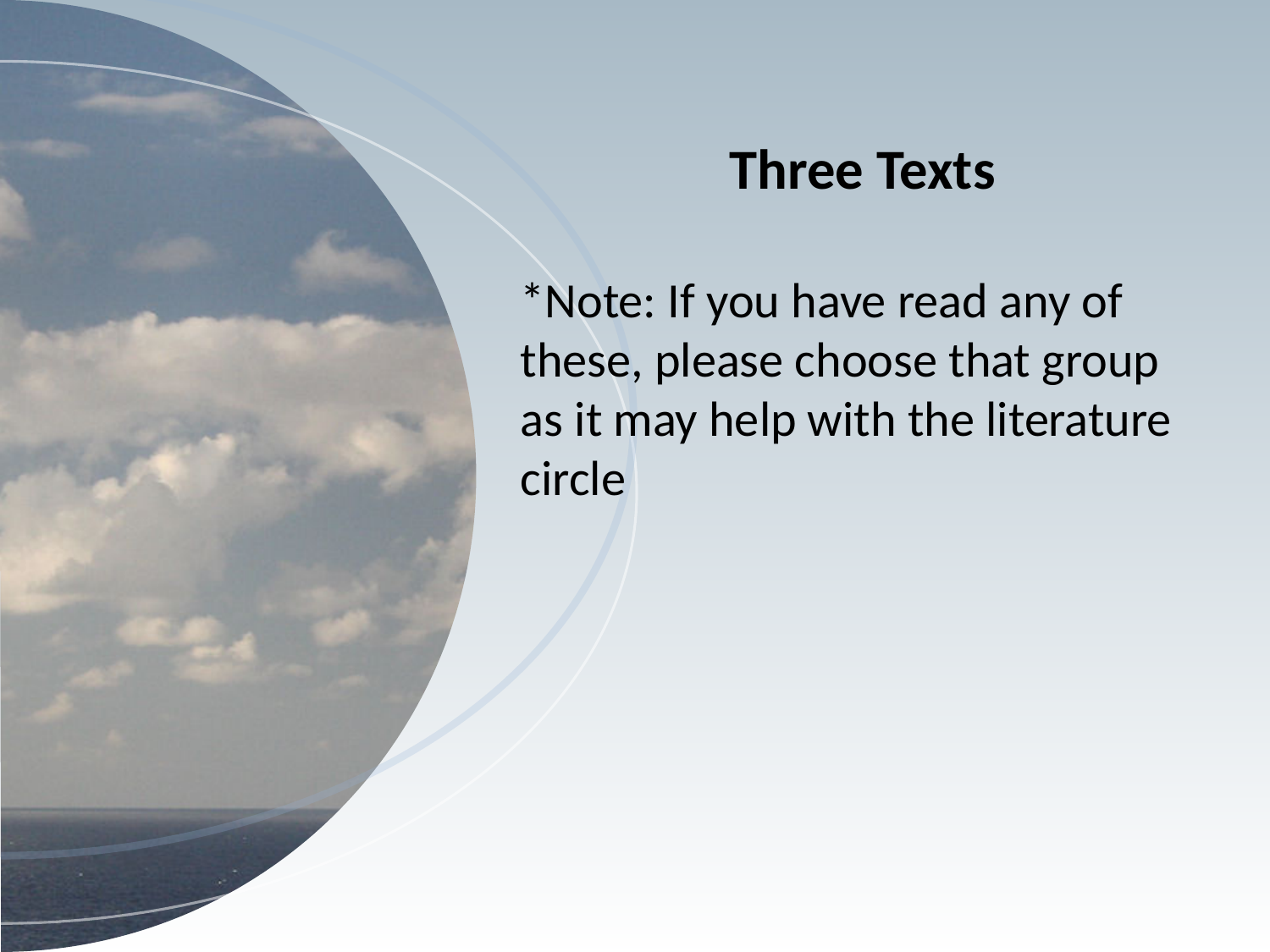

Three Texts

*Note: If you have read any of these, please choose that group as it may help with the literature circle